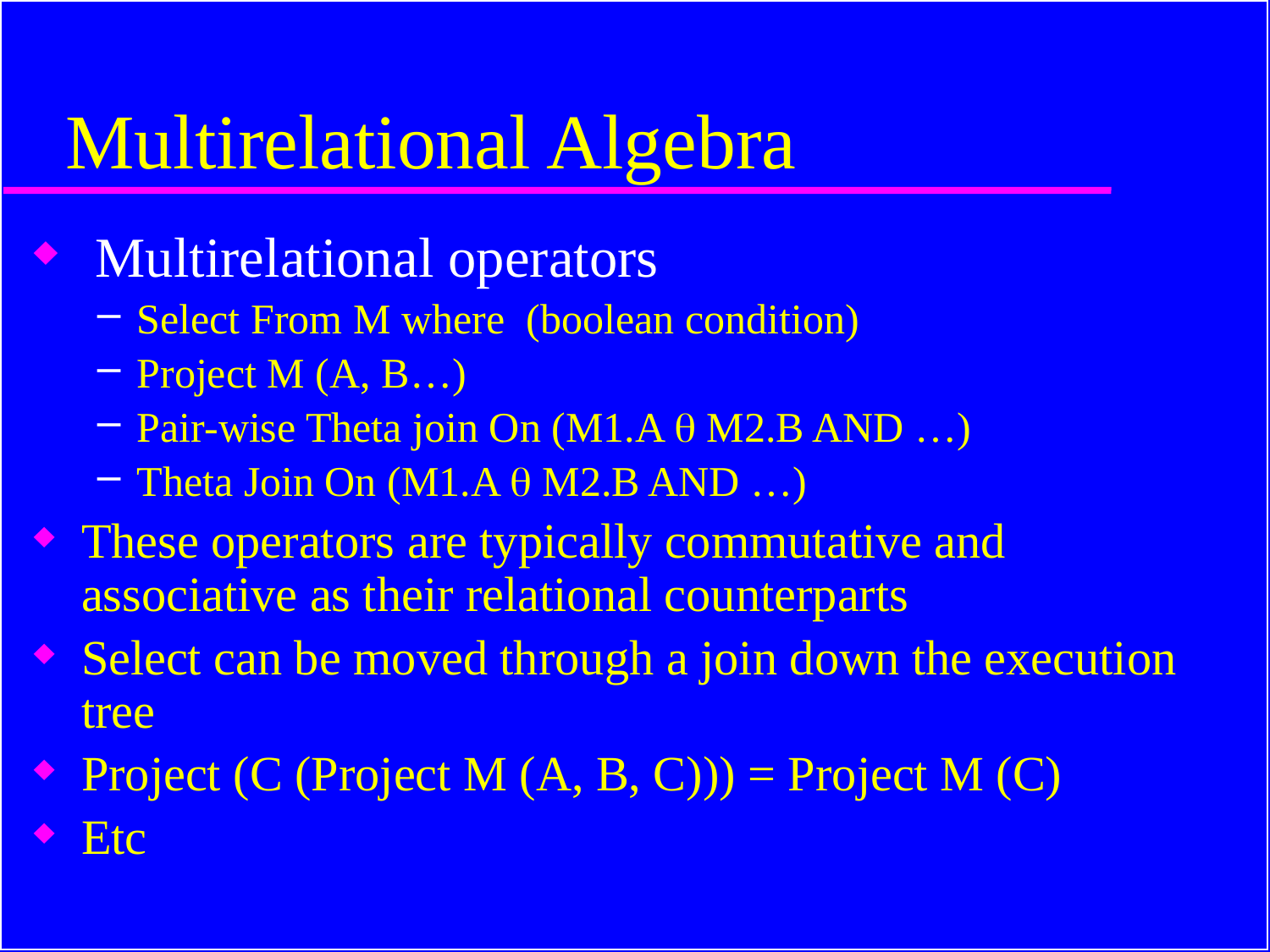

Multirelational Algebra
 Multirelational operators
Select From M where  (boolean condition)
Project M (A, B…)
Pair-wise Theta join On (M1.A θ M2.B AND …)
Theta Join On (M1.A θ M2.B AND …)
These operators are typically commutative and associative as their relational counterparts
Select can be moved through a join down the execution tree
Project (C (Project M (A, B, C))) = Project M (C)
Etc